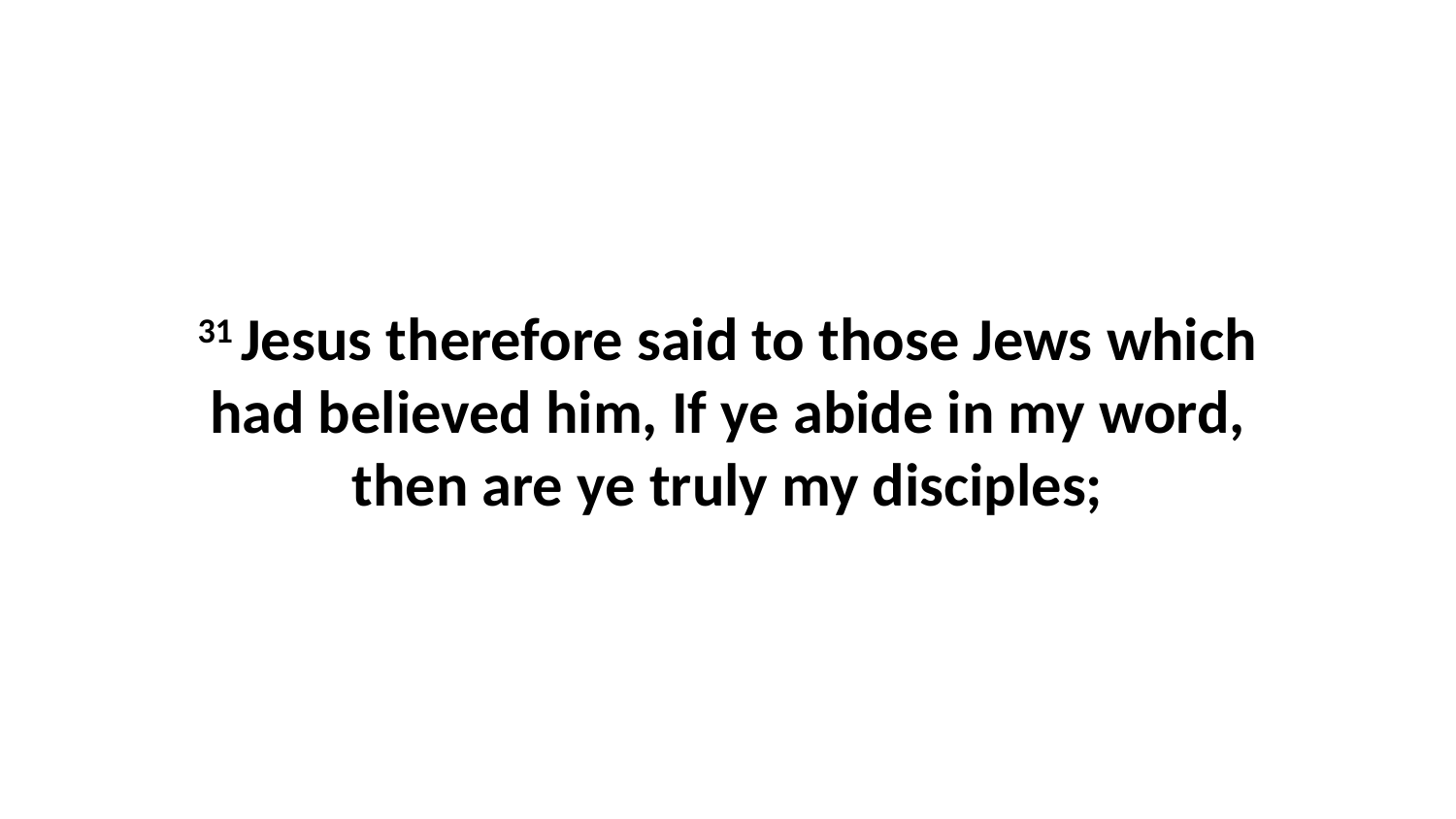

31 Jesus therefore said to those Jews which had believed him, If ye abide in my word, then are ye truly my disciples;